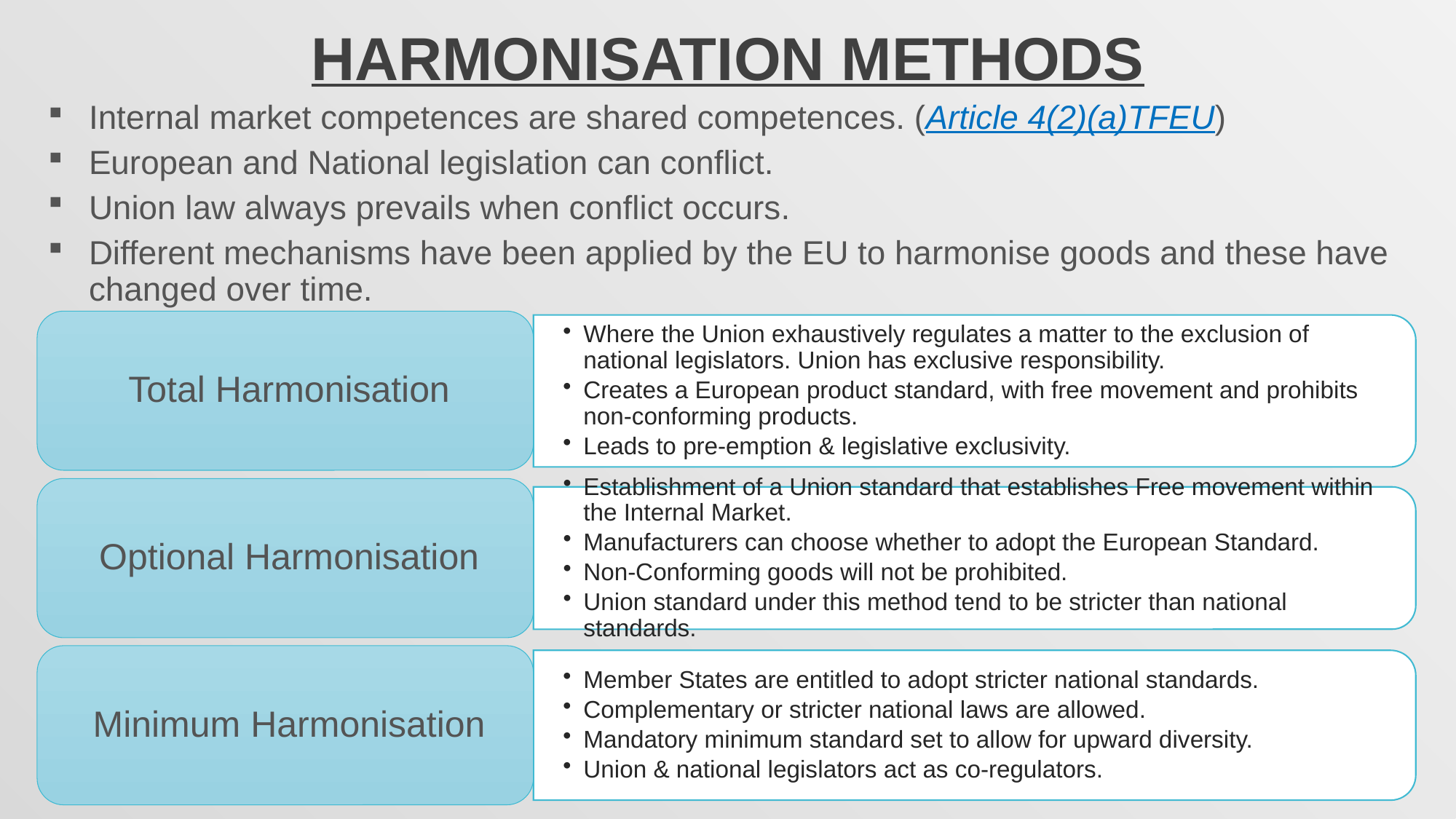

HARMONISATION METHODS
Internal market competences are shared competences. (Article 4(2)(a)TFEU)
European and National legislation can conflict.
Union law always prevails when conflict occurs.
Different mechanisms have been applied by the EU to harmonise goods and these have changed over time.
Where the Union exhaustively regulates a matter to the exclusion of national legislators. Union has exclusive responsibility.
Creates a European product standard, with free movement and prohibits non-conforming products.
Leads to pre-emption & legislative exclusivity.
Total Harmonisation
Establishment of a Union standard that establishes Free movement within the Internal Market.
Manufacturers can choose whether to adopt the European Standard.
Non-Conforming goods will not be prohibited.
Union standard under this method tend to be stricter than national standards.
Optional Harmonisation
Member States are entitled to adopt stricter national standards.
Complementary or stricter national laws are allowed.
Mandatory minimum standard set to allow for upward diversity.
Union & national legislators act as co-regulators.
Minimum Harmonisation
SCHUTZE.EU